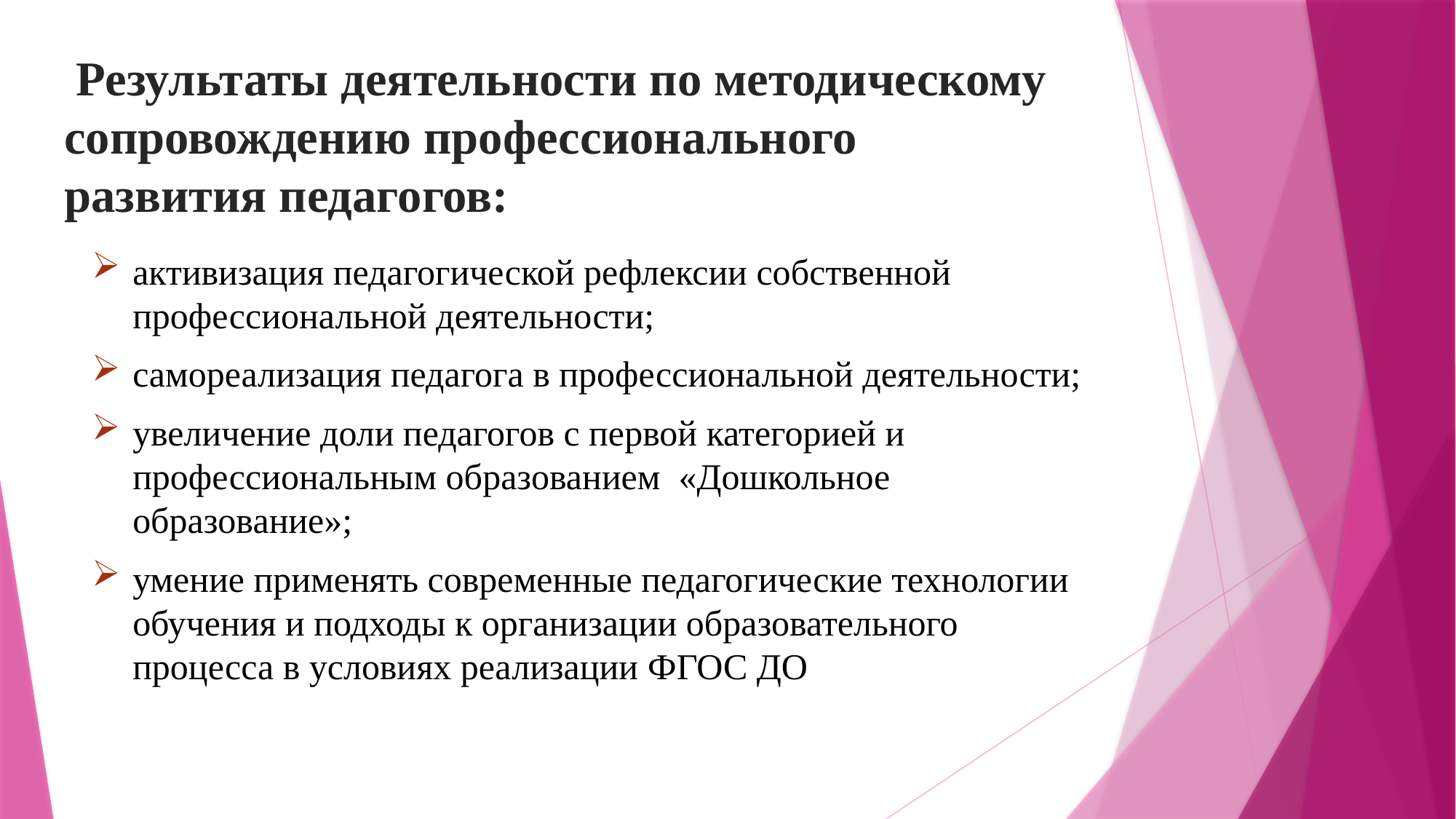

# Результаты деятельности по методическому сопровождению профессионального развития педагогов:
активизация педагогической рефлексии собственной профессиональной деятельности;
самореализация педагога в профессиональной деятельности;
увеличение доли педагогов с первой категорией и профессиональным образованием  «Дошкольное образование»;
умение применять современные педагогические технологии обучения и подходы к организации образовательного процесса в условиях реализации ФГОС ДО